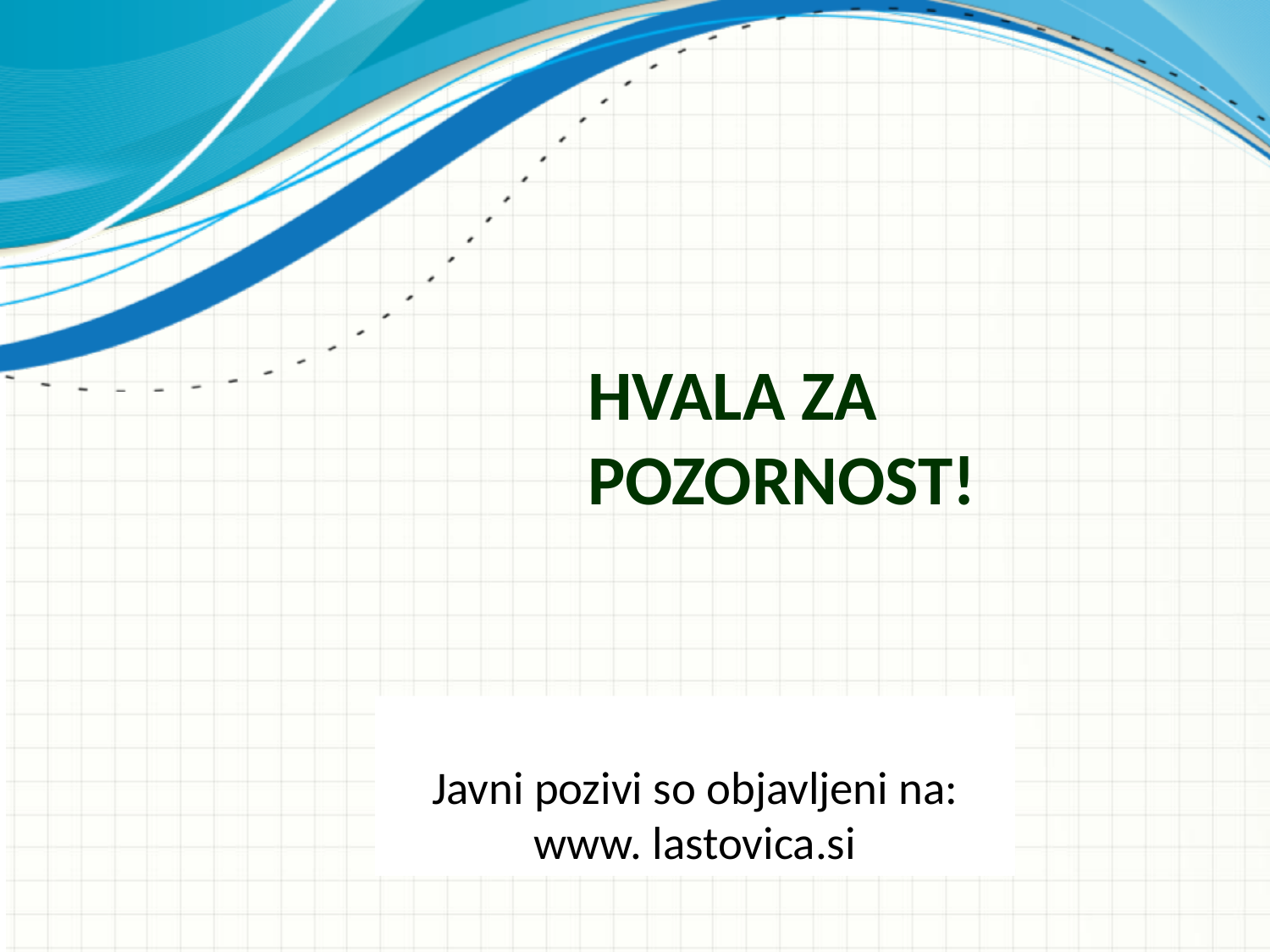

# Hvala za pozornost!

Javni pozivi so objavljeni na:
www. lastovica.si